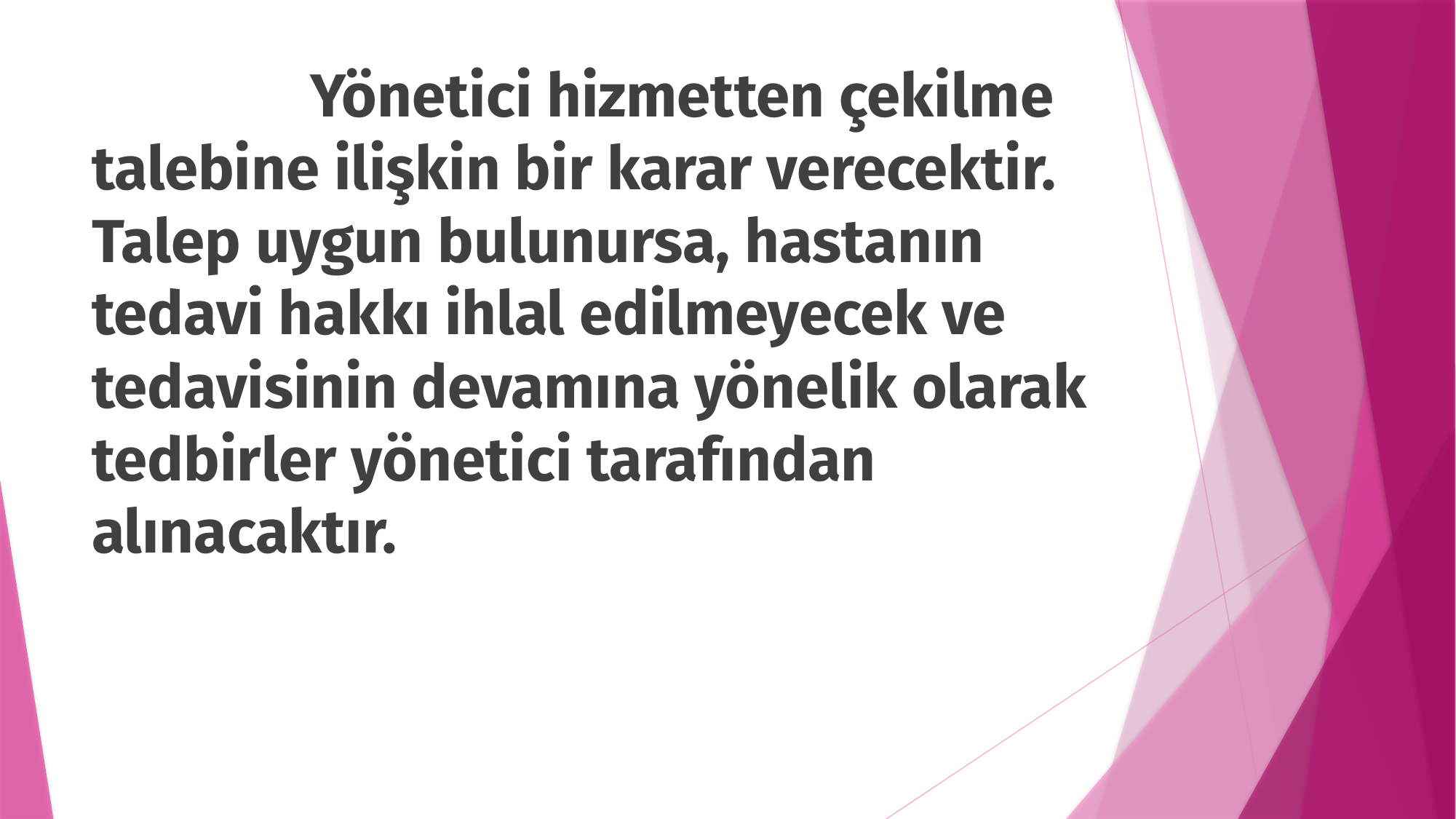

Yönetici hizmetten çekilme talebine ilişkin bir karar verecektir. Talep uygun bulunursa, hastanın tedavi hakkı ihlal edilmeyecek ve tedavisinin devamına yönelik olarak tedbirler yönetici tarafından alınacaktır.